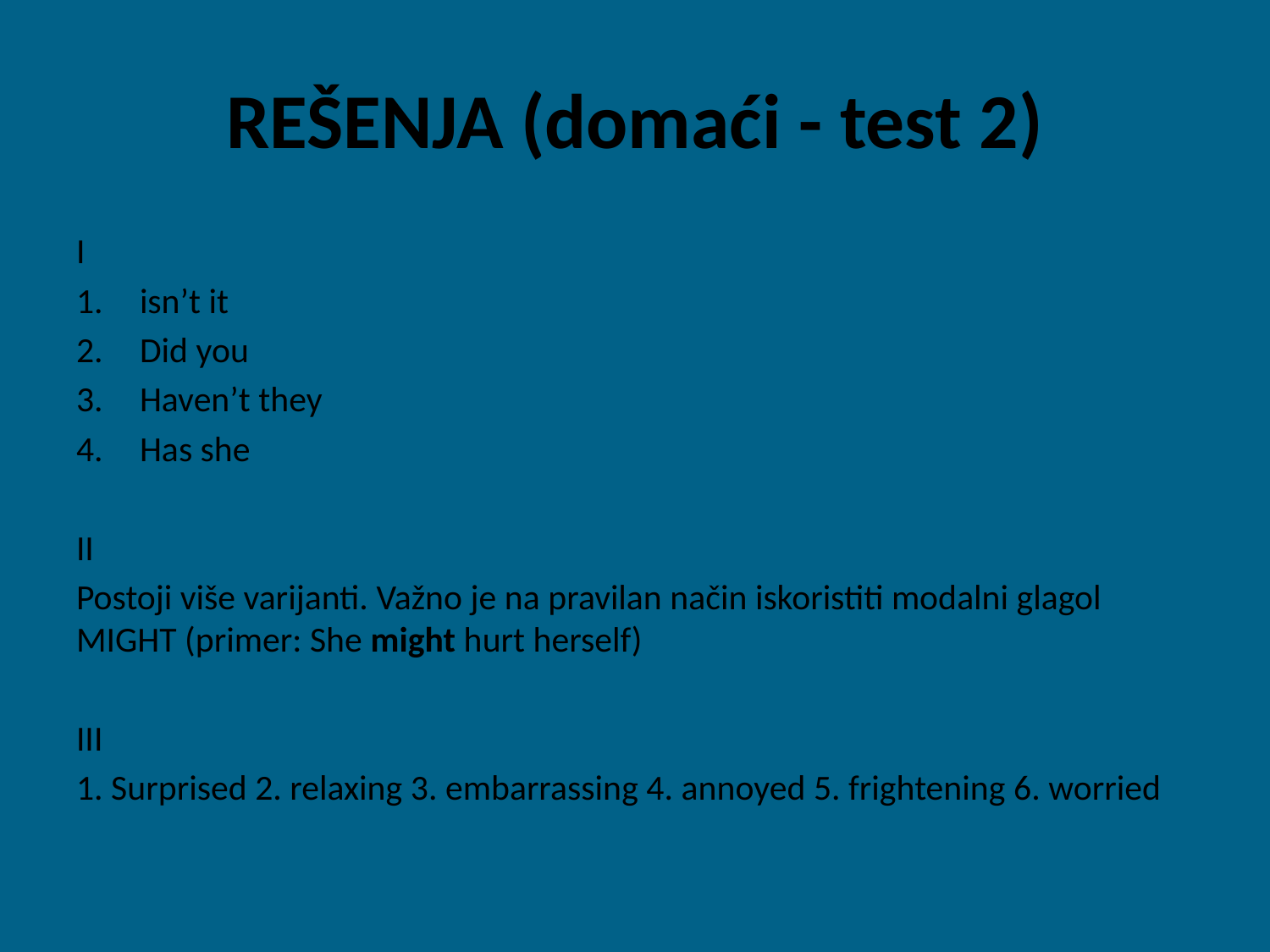

# REŠENJA (domaći - test 2)
I
isn’t it
Did you
Haven’t they
Has she

II
Postoji više varijanti. Važno je na pravilan način iskoristiti modalni glagol MIGHT (primer: She might hurt herself)

III
1. Surprised 2. relaxing 3. embarrassing 4. annoyed 5. frightening 6. worried